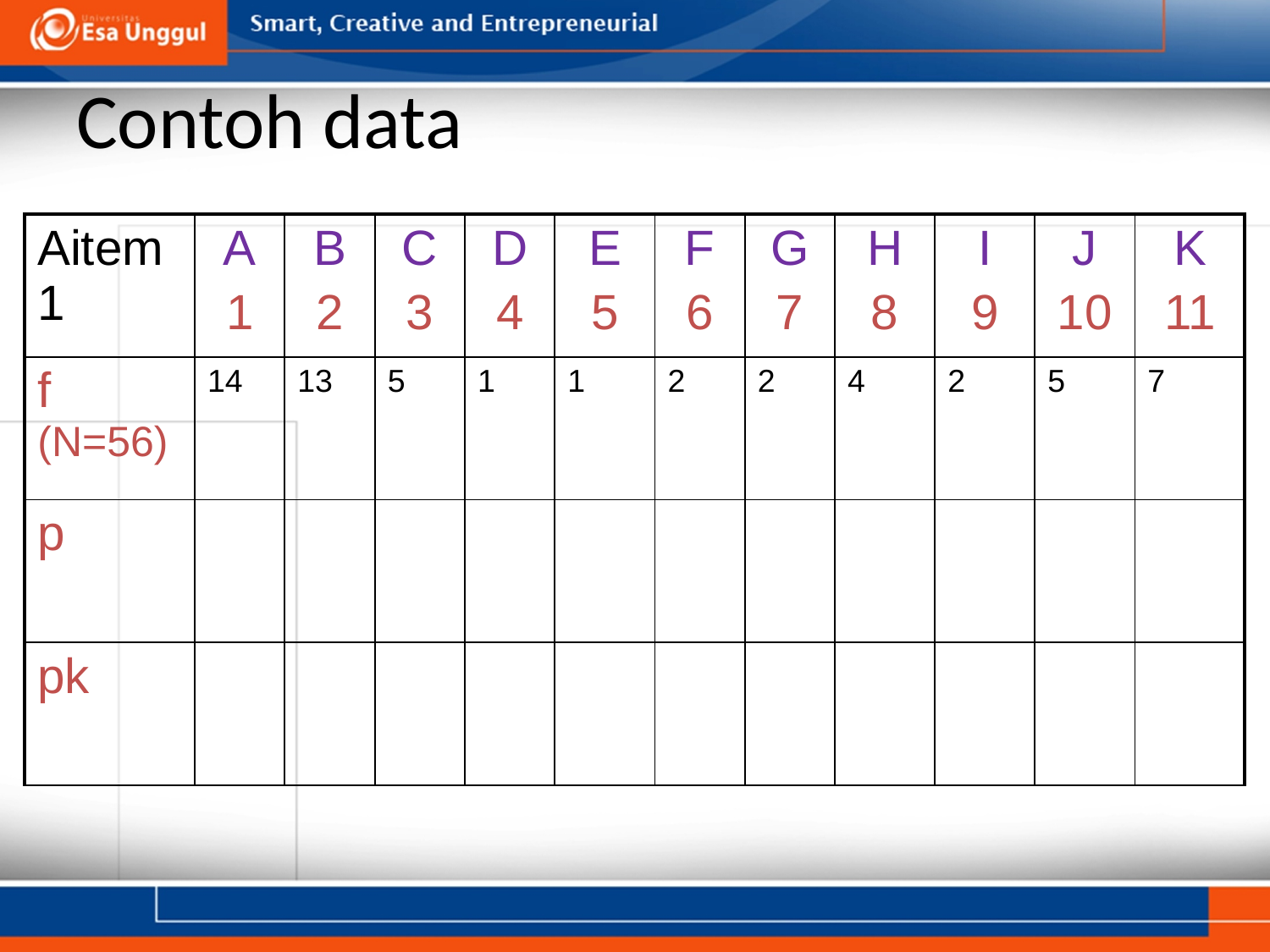

# Contoh data
| Aitem 1 | A 1 | B 2 | C 3 | D 4 | E 5 | F 6 | G 7 | H 8 | I 9 | J 10 | K 11 |
| --- | --- | --- | --- | --- | --- | --- | --- | --- | --- | --- | --- |
| f (N=56) | 14 | 13 | 5 | 1 | 1 | 2 | 2 | 4 | 2 | 5 | 7 |
| p |  |  |  |  |  |  |  |  |  |  |  |
| pk |  |  |  |  |  |  |  |  |  |  |  |